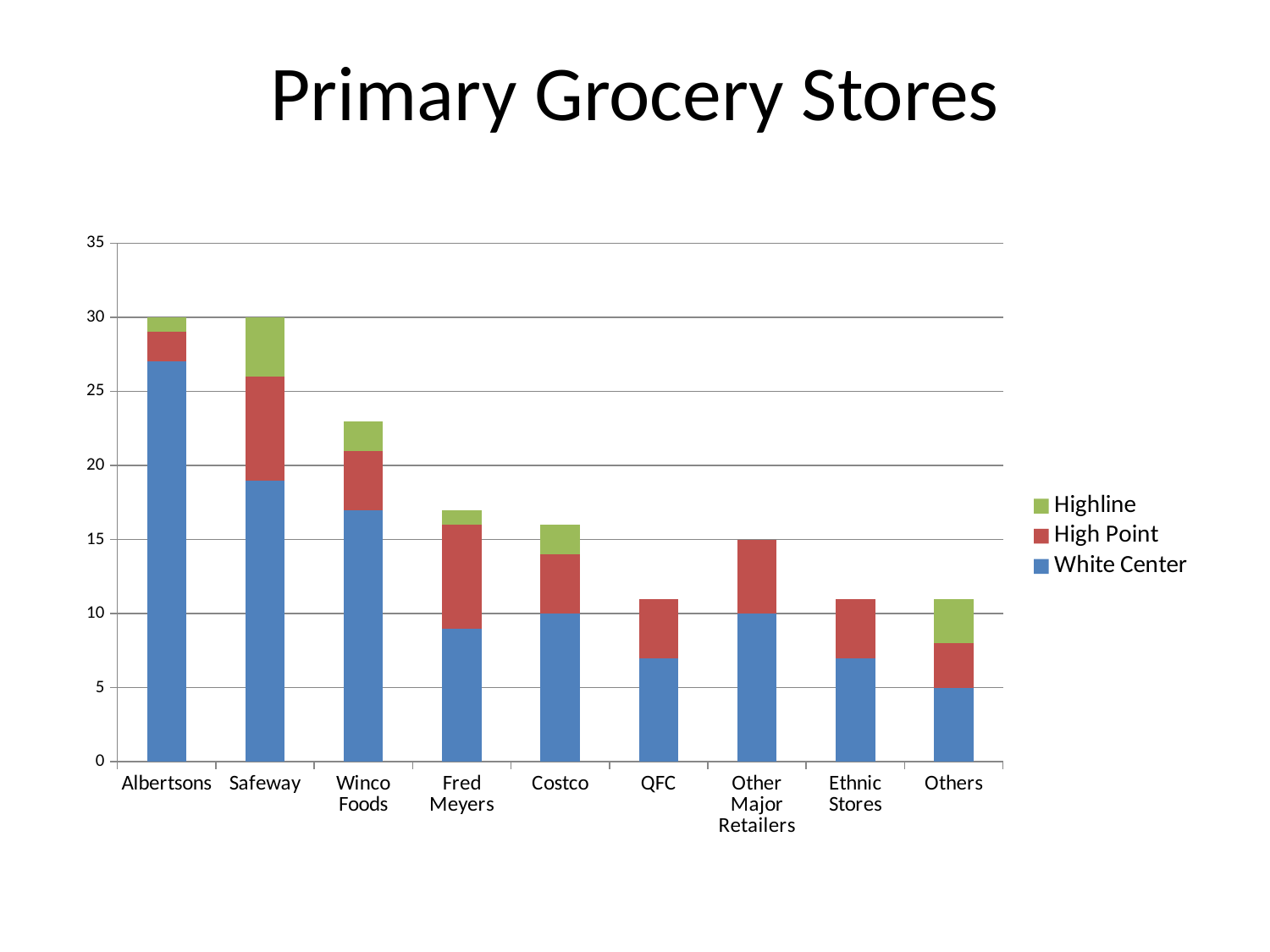

# Primary Grocery Stores

### Chart

| Category | White Center | High Point | Highline |
|---|---|---|---|
| Albertsons | 27.0 | 2.0 | 1.0 |
| Safeway | 19.0 | 7.0 | 4.0 |
| Winco Foods | 17.0 | 4.0 | 2.0 |
| Fred Meyers | 9.0 | 7.0 | 1.0 |
| Costco | 10.0 | 4.0 | 2.0 |
| QFC | 7.0 | 4.0 | 0.0 |
| Other Major Retailers | 10.0 | 5.0 | 0.0 |
| Ethnic Stores | 7.0 | 4.0 | 0.0 |
| Others | 5.0 | 3.0 | 3.0 |